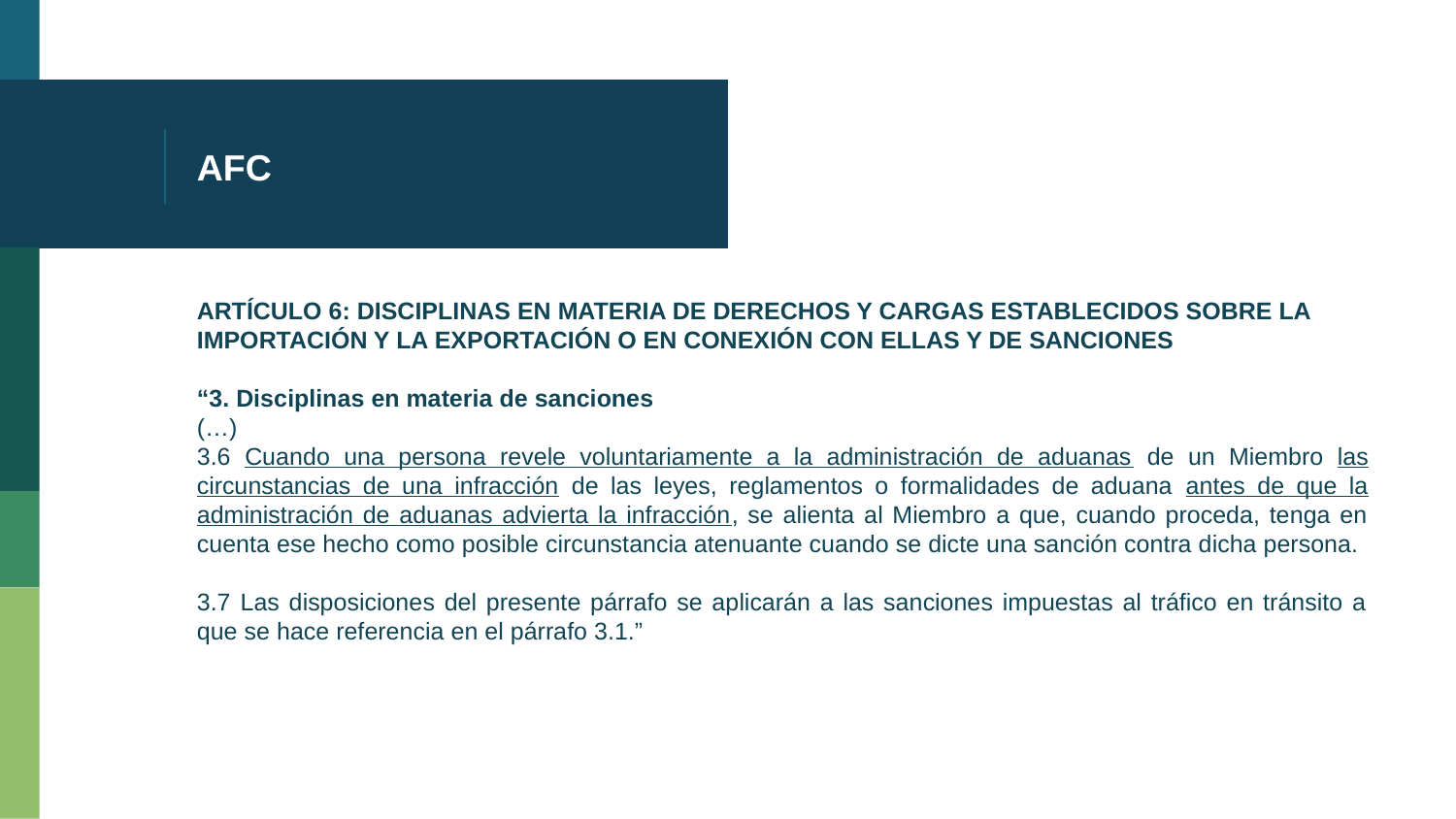

# AFC
ARTÍCULO 6: DISCIPLINAS EN MATERIA DE DERECHOS Y CARGAS ESTABLECIDOS SOBRE LA IMPORTACIÓN Y LA EXPORTACIÓN O EN CONEXIÓN CON ELLAS Y DE SANCIONES

“3. Disciplinas en materia de sanciones
(…)
3.6 Cuando una persona revele voluntariamente a la administración de aduanas de un Miembro las circunstancias de una infracción de las leyes, reglamentos o formalidades de aduana antes de que la administración de aduanas advierta la infracción, se alienta al Miembro a que, cuando proceda, tenga en cuenta ese hecho como posible circunstancia atenuante cuando se dicte una sanción contra dicha persona.

3.7 Las disposiciones del presente párrafo se aplicarán a las sanciones impuestas al tráfico en tránsito a que se hace referencia en el párrafo 3.1.”